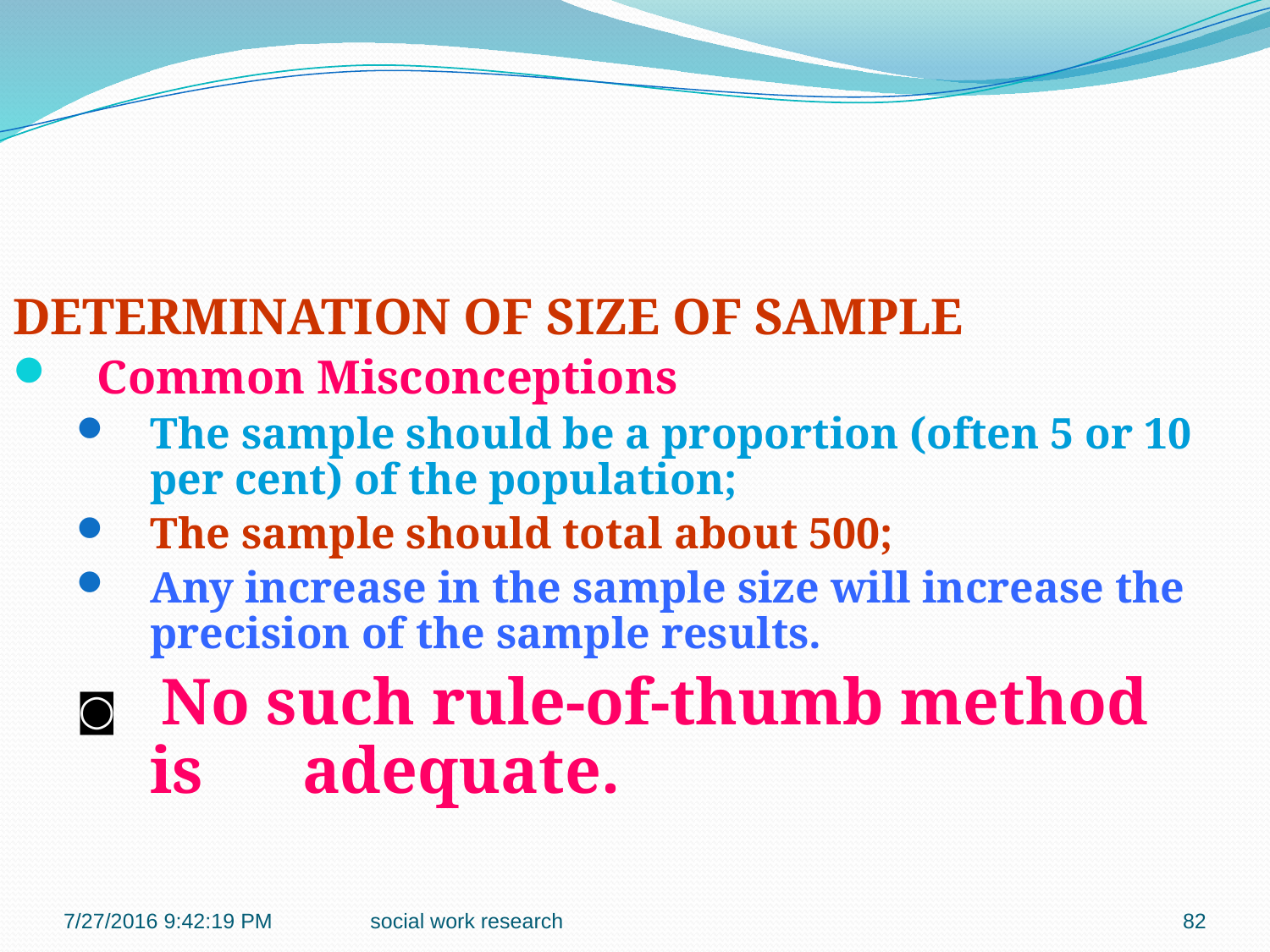

DETERMINATION OF SIZE OF SAMPLE
Common Misconceptions
The sample should be a proportion (often 5 or 10 per cent) of the population;
The sample should total about 500;
Any increase in the sample size will increase the precision of the sample results.
◙    No such rule-of-thumb method is      adequate.

7/27/2016 9:42:19 PM
social work research
82